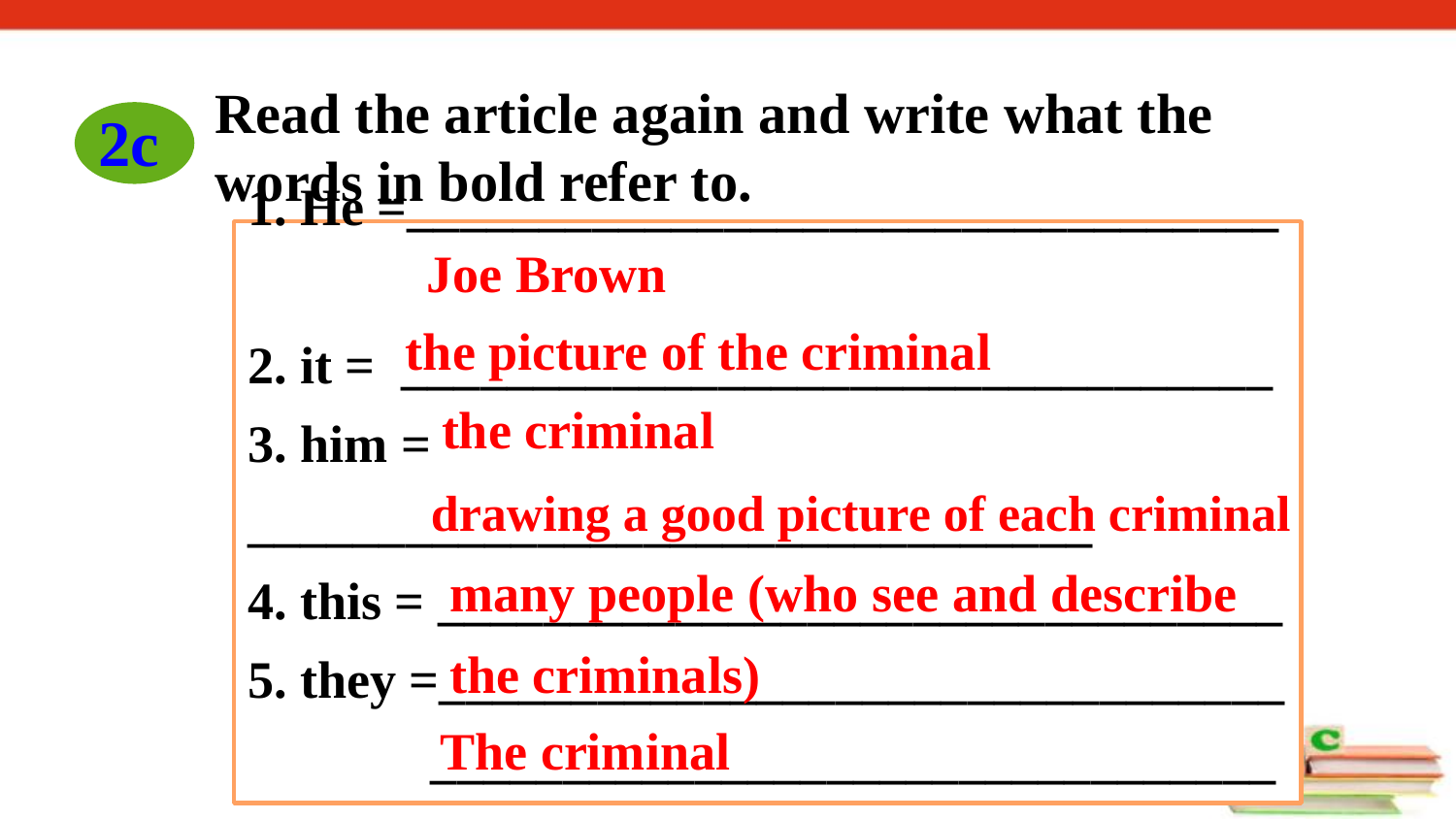

Read the article again and write what the words in bold refer to.
2c

1. He =_________________________________
2. it =  _________________________________
3. him = ________________________________
4. this = ________________________________
5. they =________________________________
              ________________________________
6. He = ________________________________
Joe Brown
the picture of the criminal
the criminal
drawing a good picture of each criminal
many people (who see and describe the criminals)
The criminal